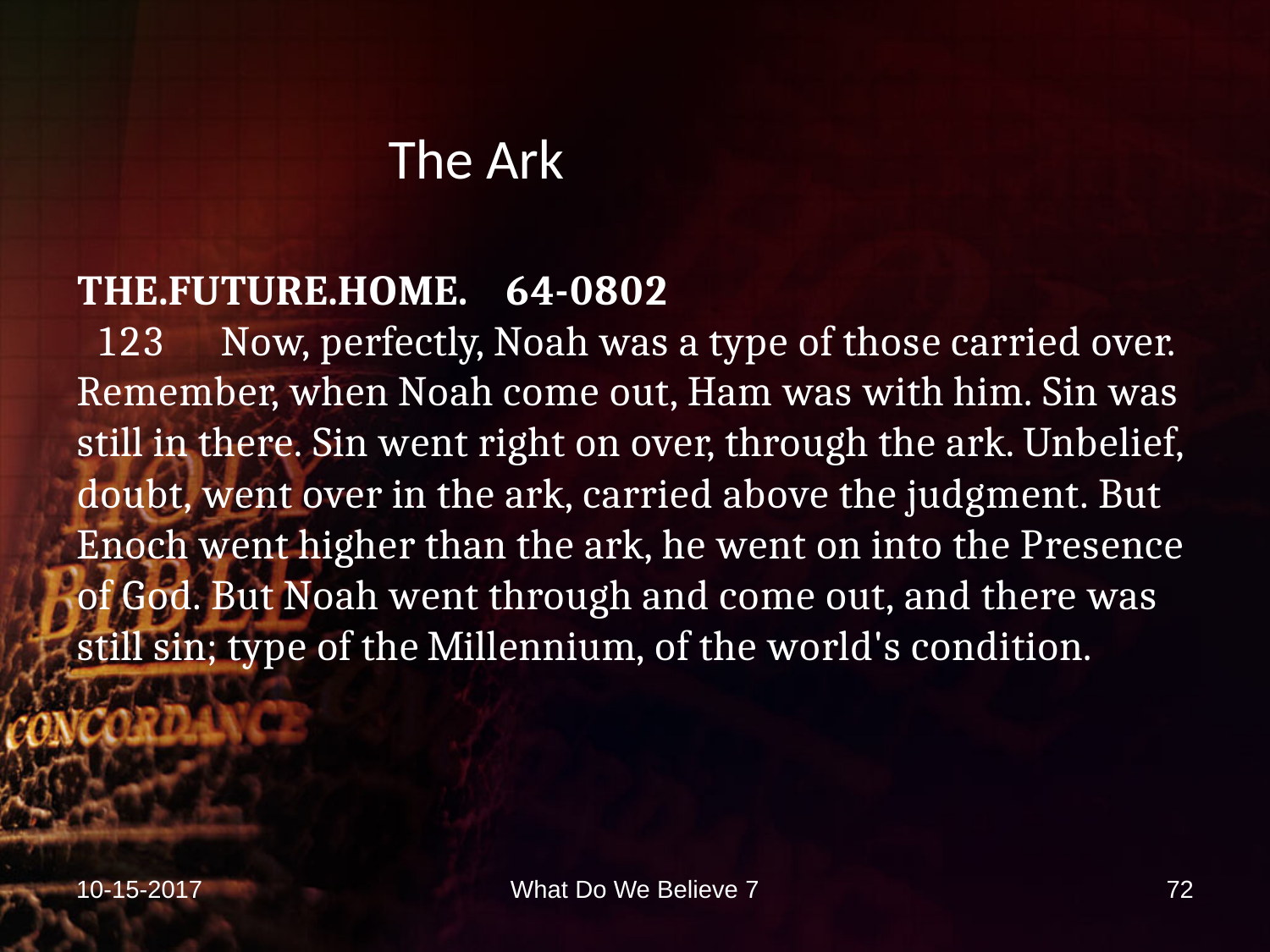

# The Ark
THE.FUTURE.HOME.    64-0802
  123      Now, perfectly, Noah was a type of those carried over. Remember, when Noah come out, Ham was with him. Sin was still in there. Sin went right on over, through the ark. Unbelief, doubt, went over in the ark, carried above the judgment. But Enoch went higher than the ark, he went on into the Presence of God. But Noah went through and come out, and there was still sin; type of the Millennium, of the world's condition.
10-15-2017
What Do We Believe 7
72